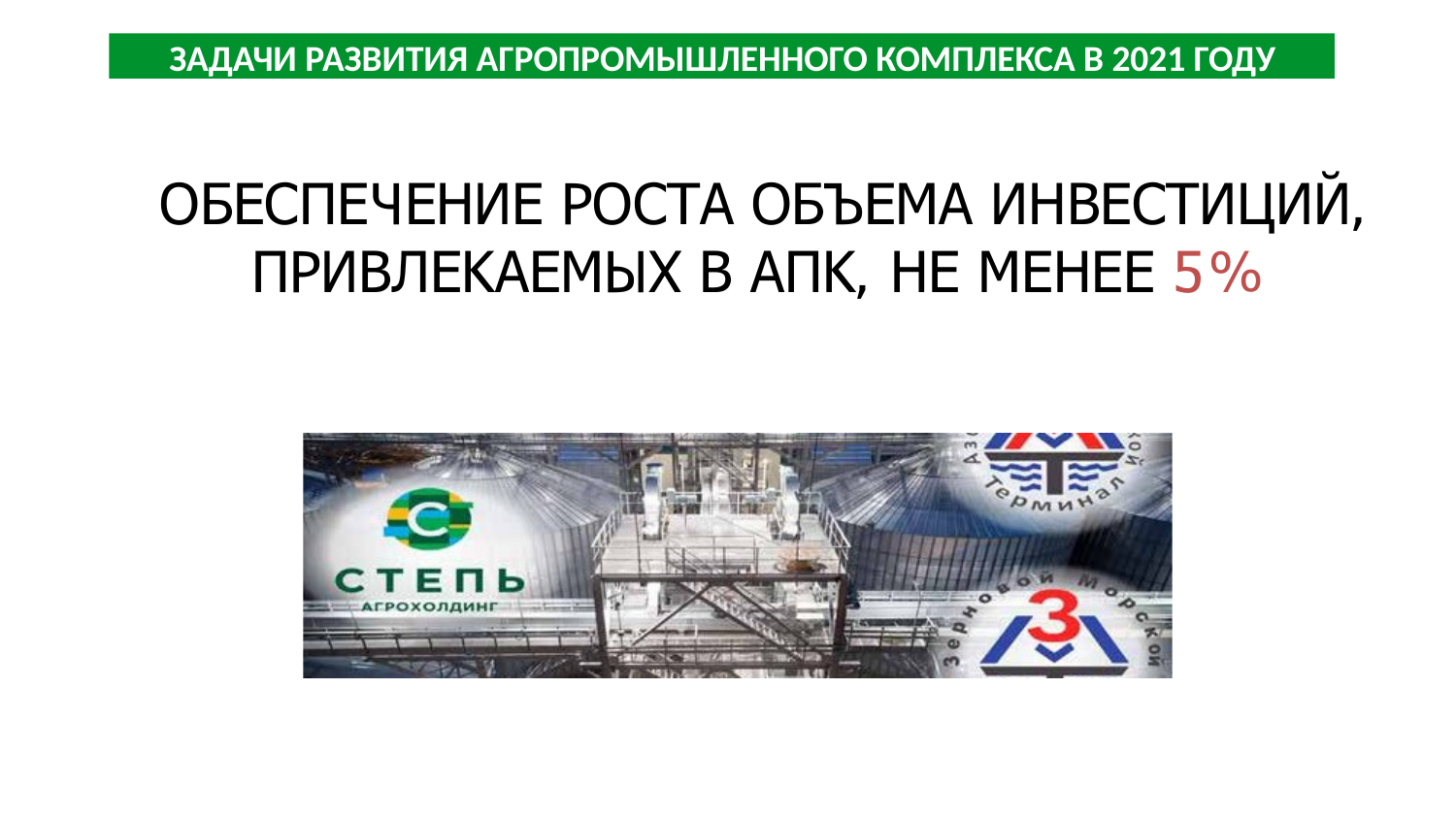

ЗАДАЧИ РАЗВИТИЯ АГРОПРОМЫШЛЕННОГО КОМПЛЕКСА В 2021 ГОДУ
ОБЕСПЕЧЕНИЕ РОСТА ОБЪЕМА ИНВЕСТИЦИЙ, ПРИВЛЕКАЕМЫХ В АПК, НЕ МЕНЕЕ 5%